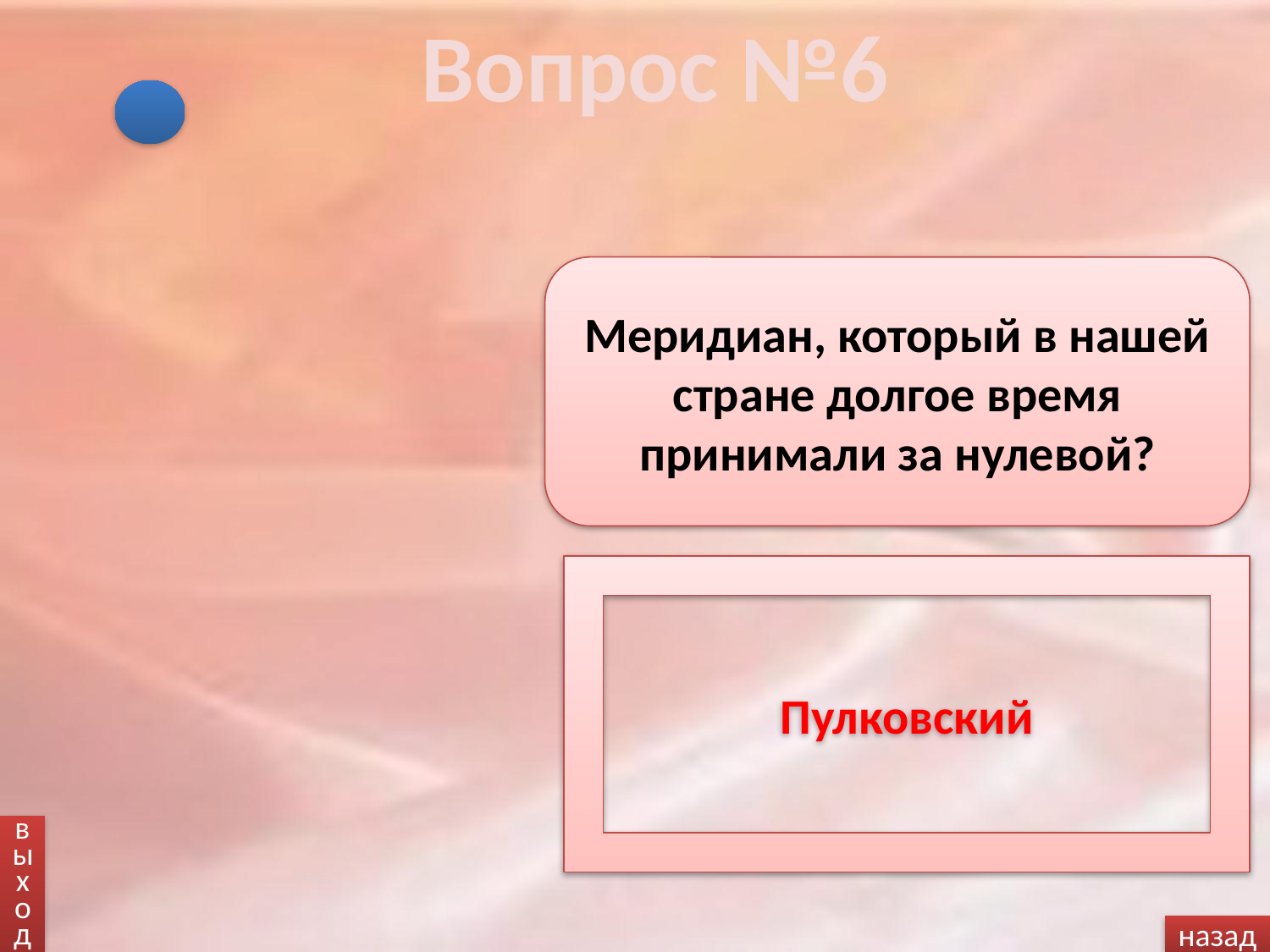

Вопрос №6

Меридиан, который в нашей стране долгое время принимали за нулевой?
Пулковский
выход
назад